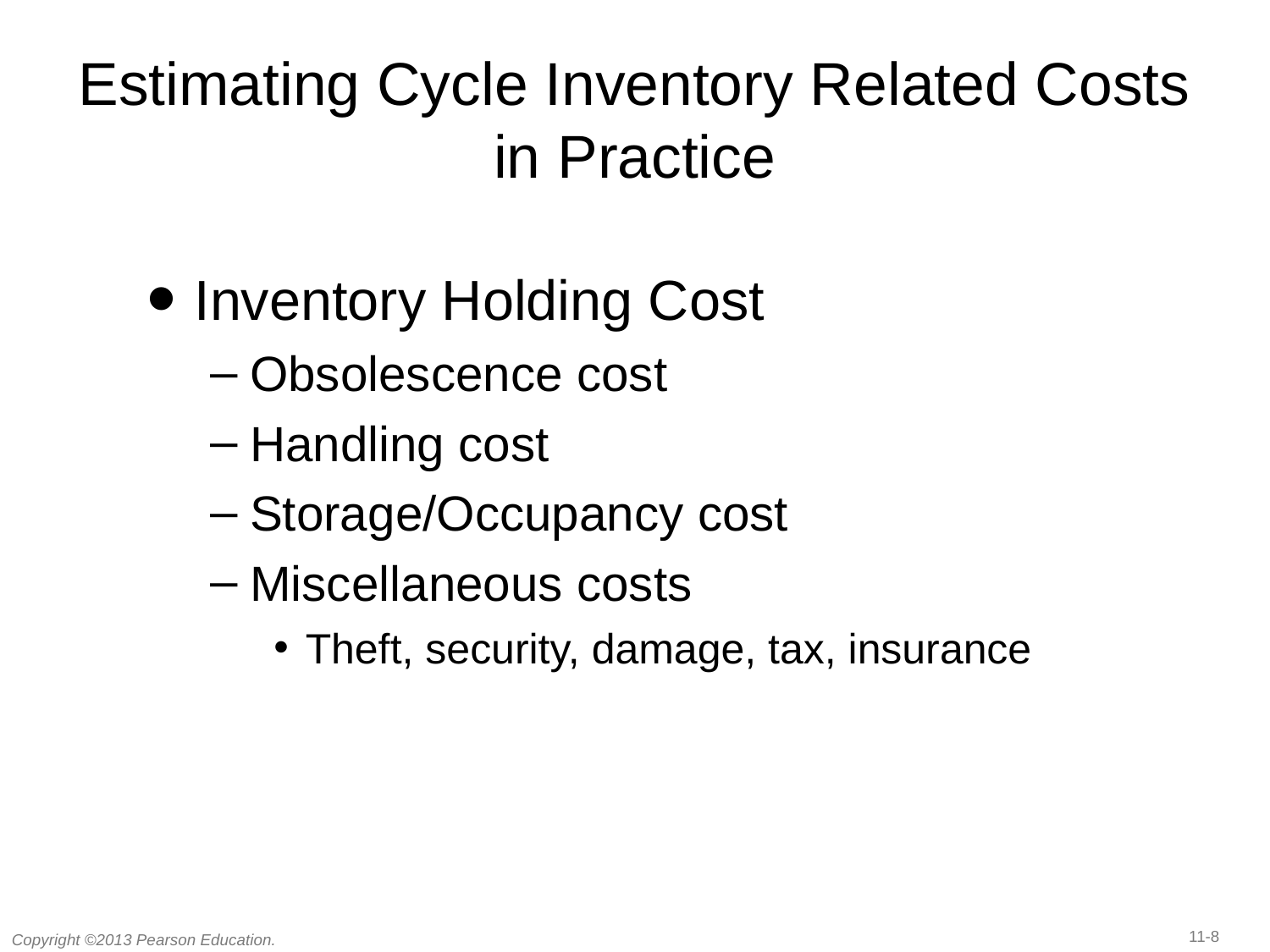

# Estimating Cycle Inventory Related Costs in Practice
Inventory Holding Cost
Obsolescence cost
Handling cost
Storage/Occupancy cost
Miscellaneous costs
Theft, security, damage, tax, insurance